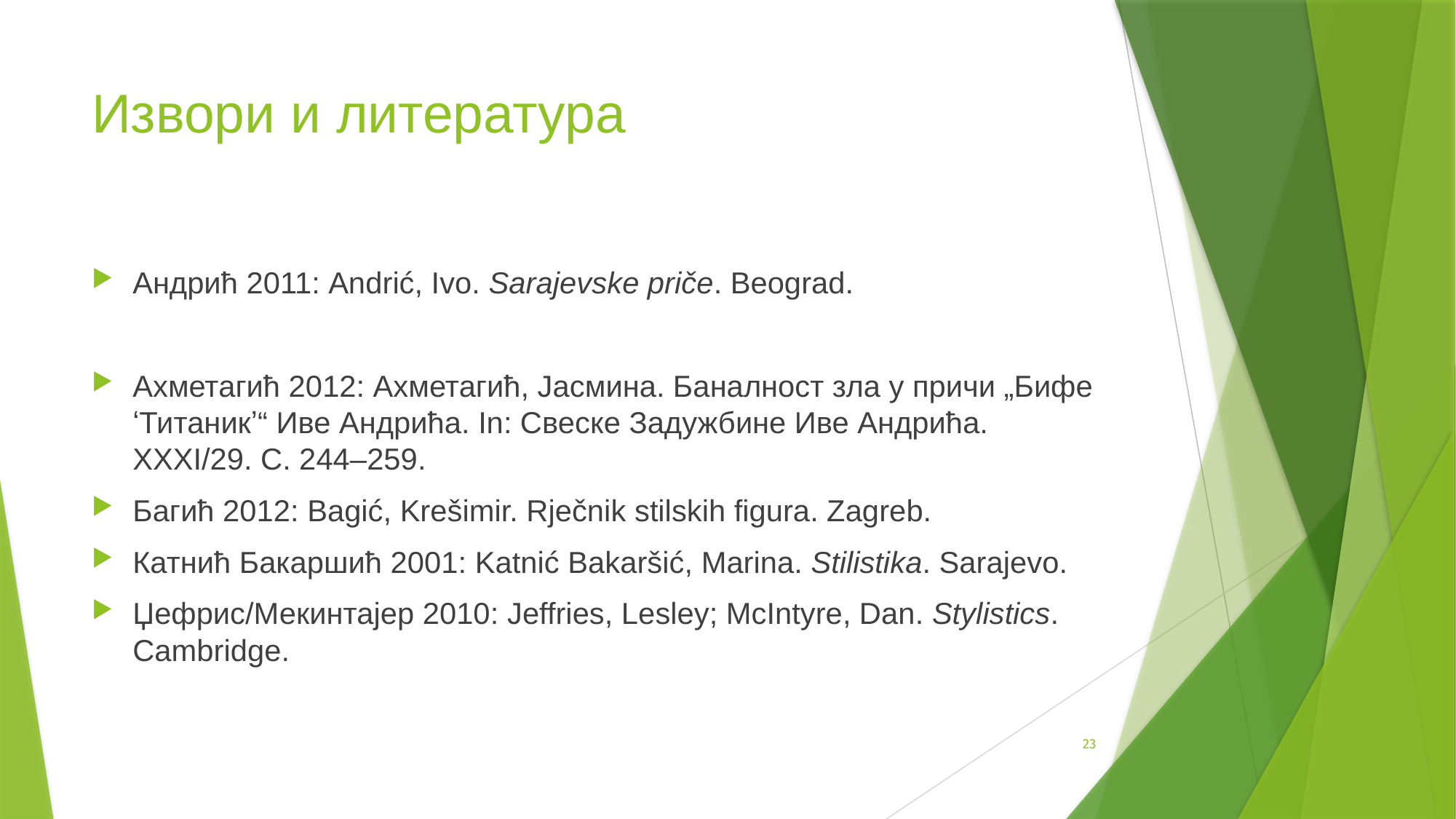

# Извори и литература
Андрић 2011: Andrić, Ivo. Sarajevske priče. Beograd.

Ахметагић 2012: Ахметагић, Јасмина. Баналност зла у причи „Бифе ʻТитаникʼ“ Иве Андрића. In: Свеске Задужбине Иве Андрића. ХХХI/29. С. 244–259.
Багић 2012: Bagić, Krešimir. Rječnik stilskih figura. Zagreb.
Катнић Бакаршић 2001: Katnić Bakaršić, Marina. Stilistika. Sarajevo.
Џефрис/Мекинтајер 2010: Jeffries, Lesley; McIntyre, Dan. Stylistics. Cambridge.

23